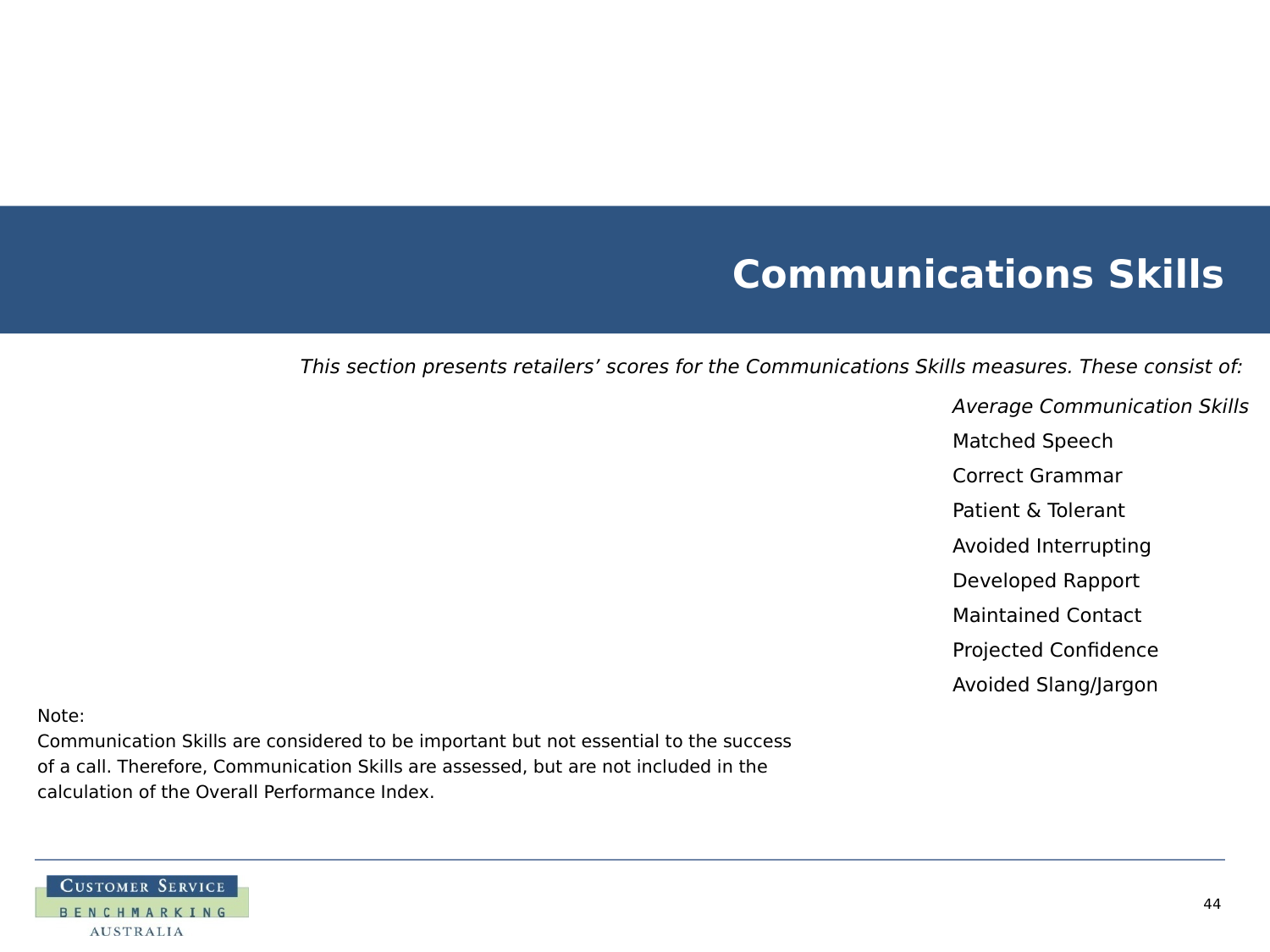

# Communications Skills
This section presents retailers’ scores for the Communications Skills measures. These consist of:

Average Communication Skills
Matched Speech
Correct Grammar
Patient & Tolerant
Avoided Interrupting
Developed Rapport
Maintained Contact
Projected Confidence
Avoided Slang/Jargon

Note:
Communication Skills are considered to be important but not essential to the success of a call. Therefore, Communication Skills are assessed, but are not included in the calculation of the Overall Performance Index.